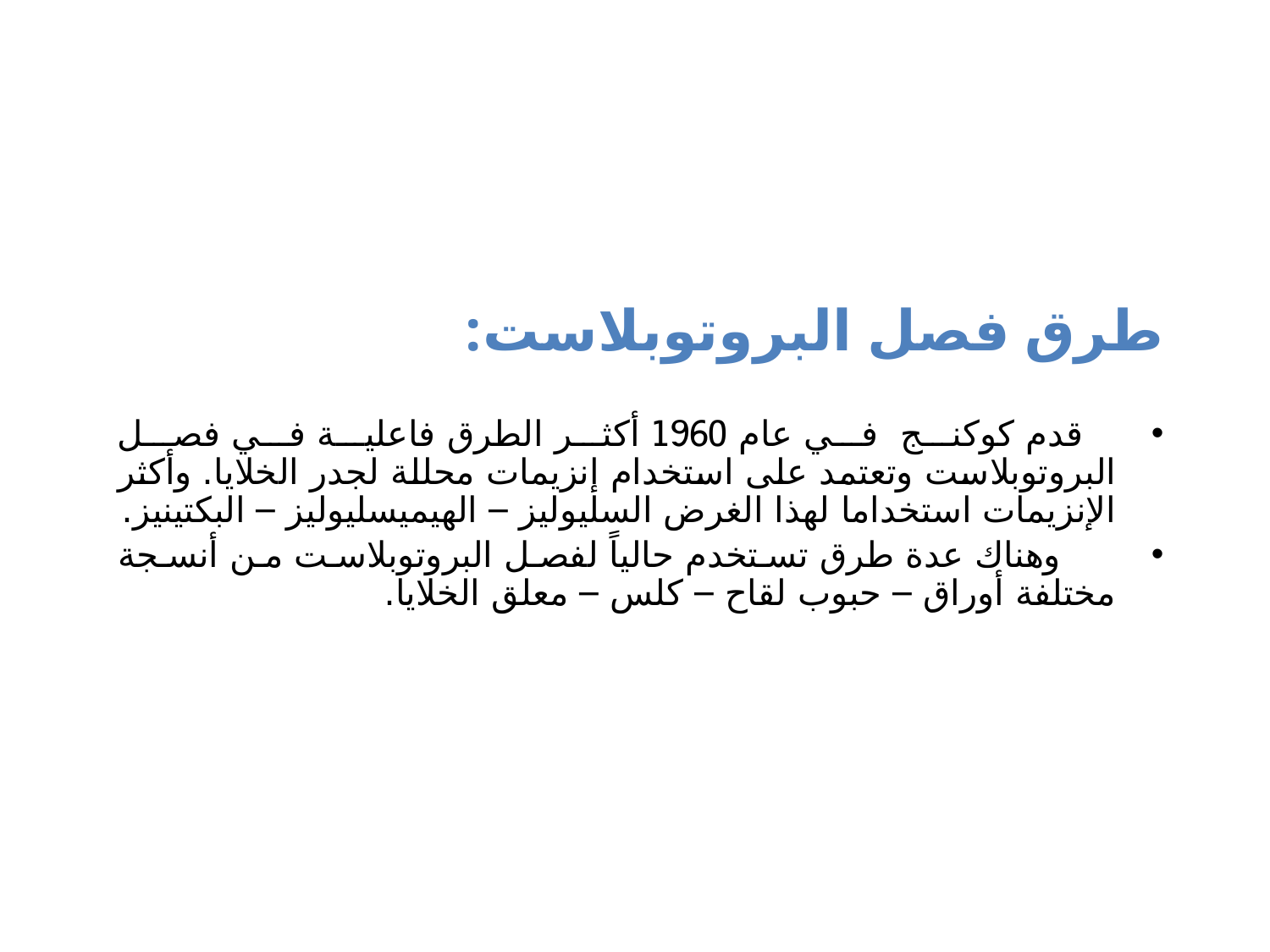

طرق فصل البروتوبلاست:

   قدم كوكنج  في عام 1960 أكثر الطرق فاعلية في فصل البروتوبلاست وتعتمد على استخدام إنزيمات محللة لجدر الخلايا. وأكثر الإنزيمات استخداما لهذا الغرض السليوليز – الهيميسليوليز – البكتينيز.
     وهناك عدة طرق تستخدم حالياً لفصل البروتوبلاست من أنسجة مختلفة أوراق – حبوب لقاح – كلس – معلق الخلايا.